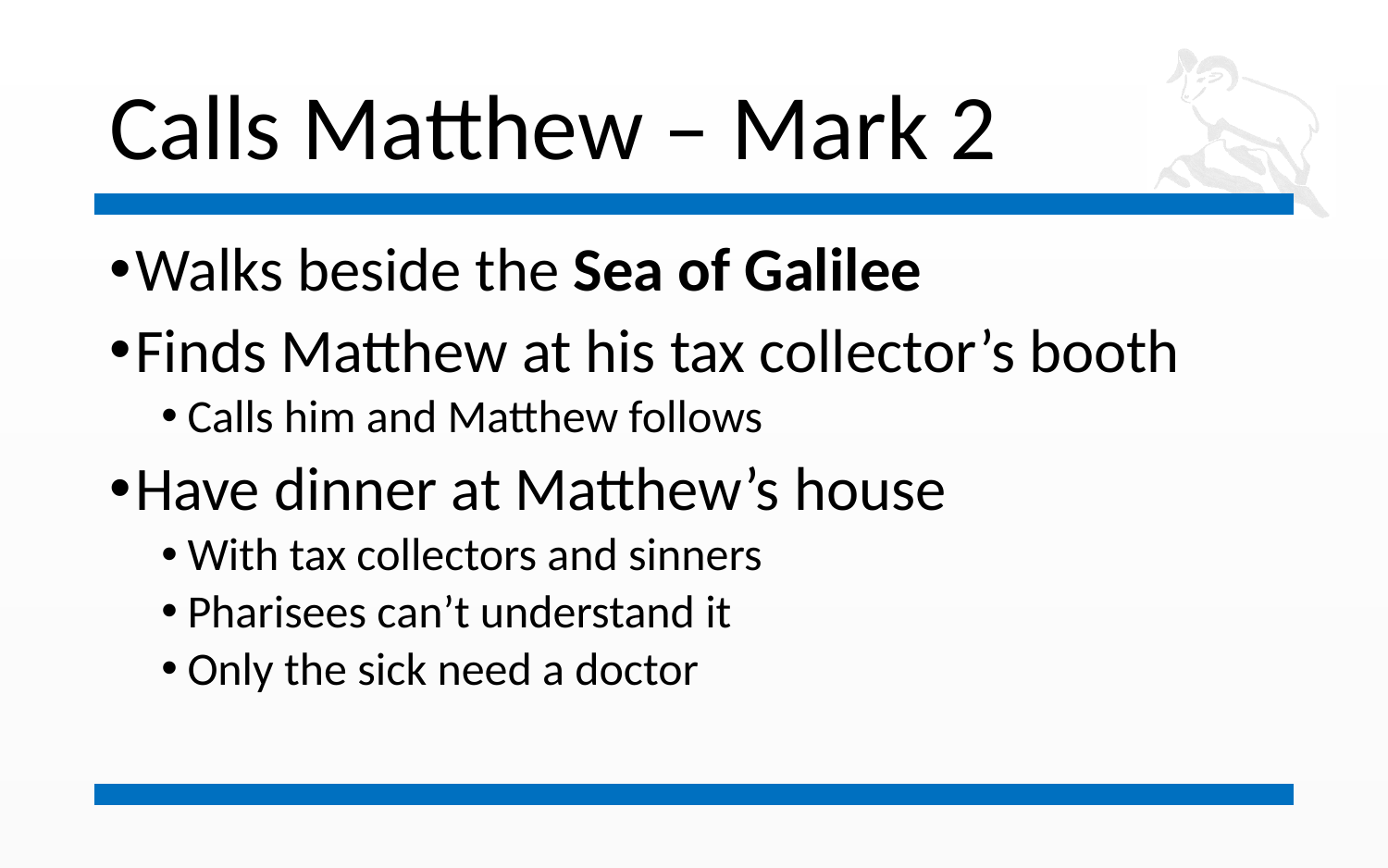

# Calls Matthew – Mark 2
Walks beside the Sea of Galilee
Finds Matthew at his tax collector’s booth
Calls him and Matthew follows
Have dinner at Matthew’s house
With tax collectors and sinners
Pharisees can’t understand it
Only the sick need a doctor